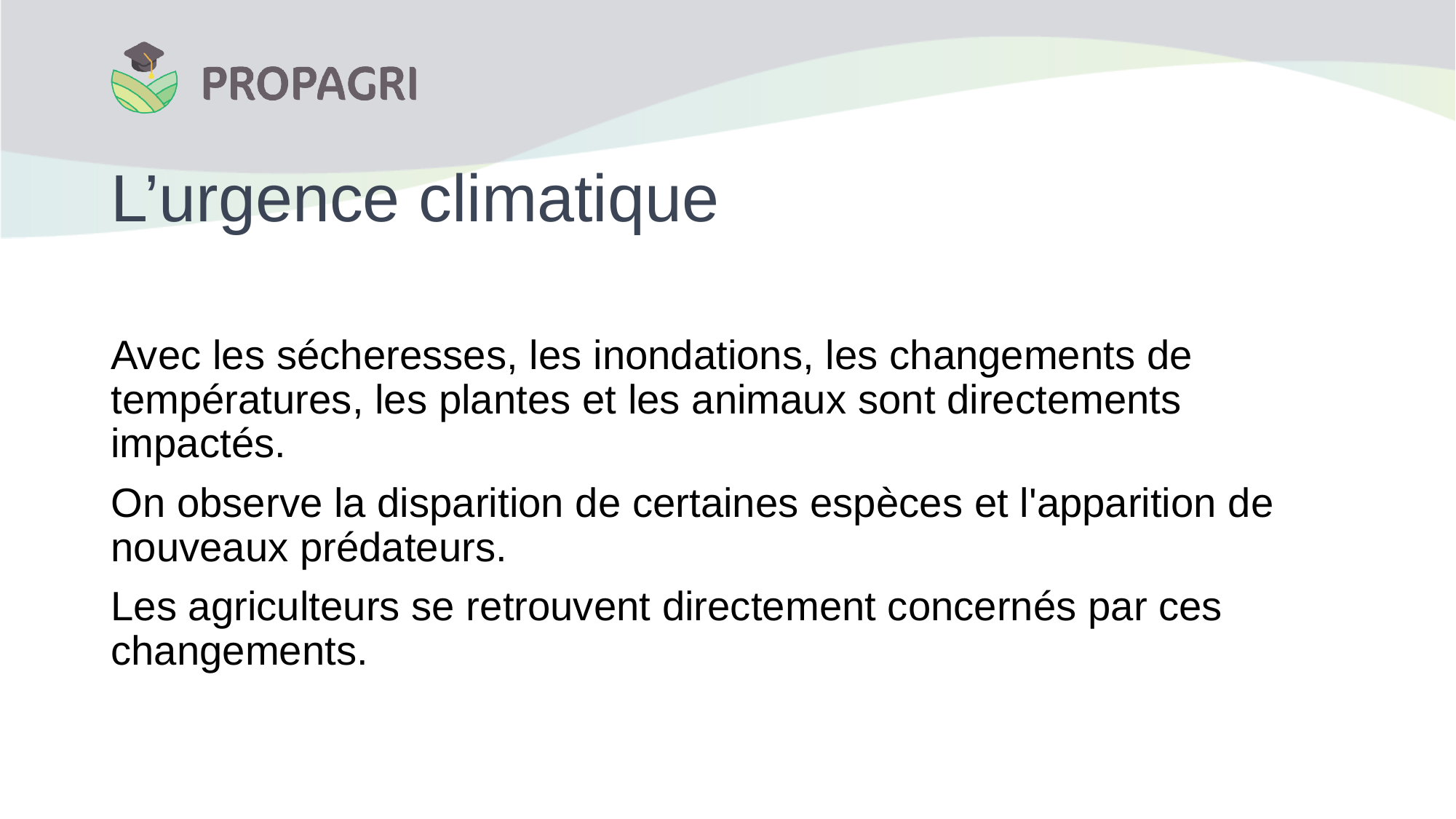

# L’urgence climatique

Avec les sécheresses, les inondations, les changements de températures, les plantes et les animaux sont directements impactés.
On observe la disparition de certaines espèces et l'apparition de nouveaux prédateurs.
Les agriculteurs se retrouvent directement concernés par ces changements.